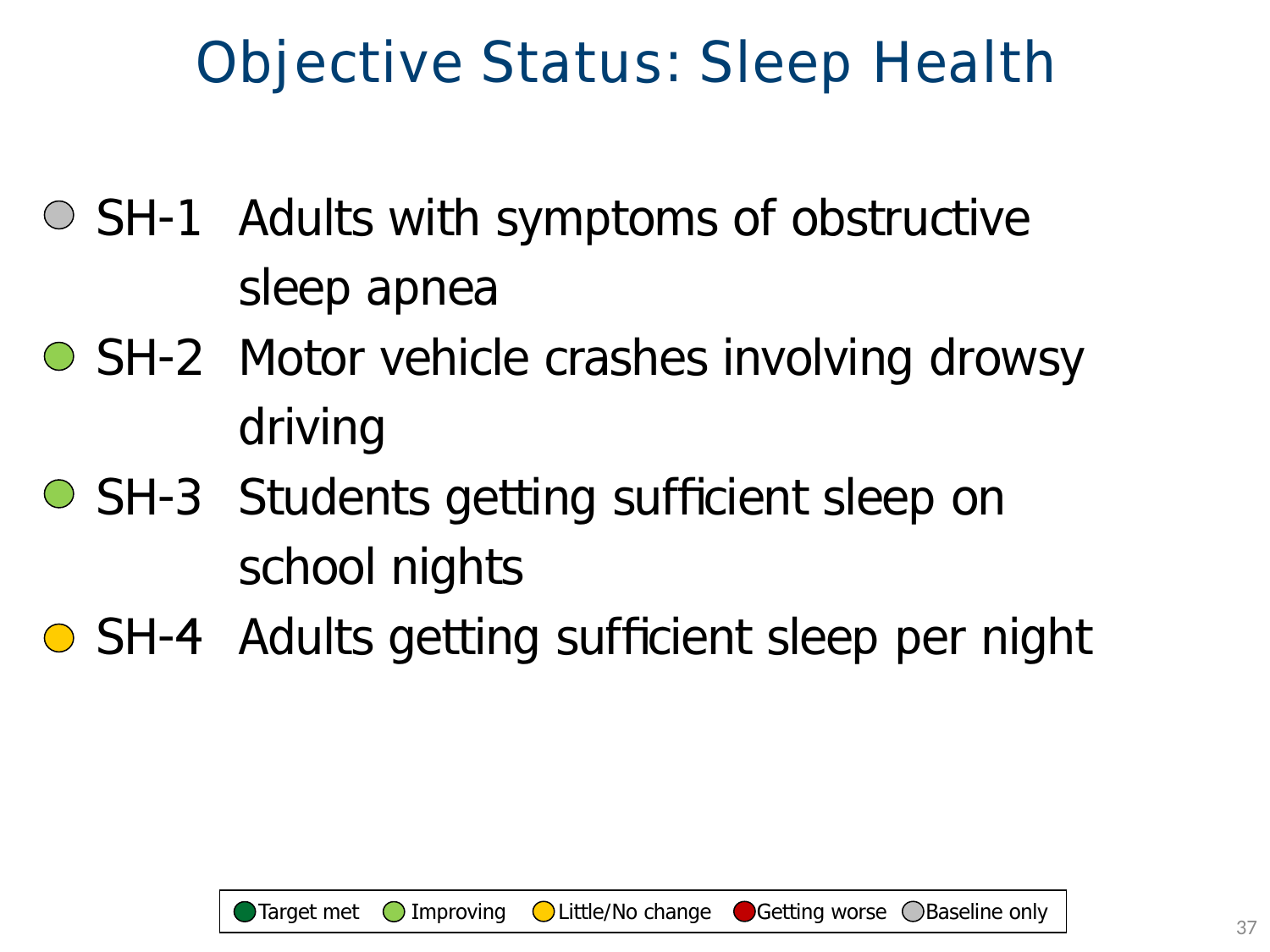

# Objective Status: Sleep Health
SH-1	 Adults with symptoms of obstructive
	 sleep apnea
SH-2	 Motor vehicle crashes involving drowsy
	 driving
SH-3	 Students getting sufficient sleep on
	 school nights
SH-4	 Adults getting sufficient sleep per night

Target met        Improving        Little/No change       Getting worse      Baseline only
37